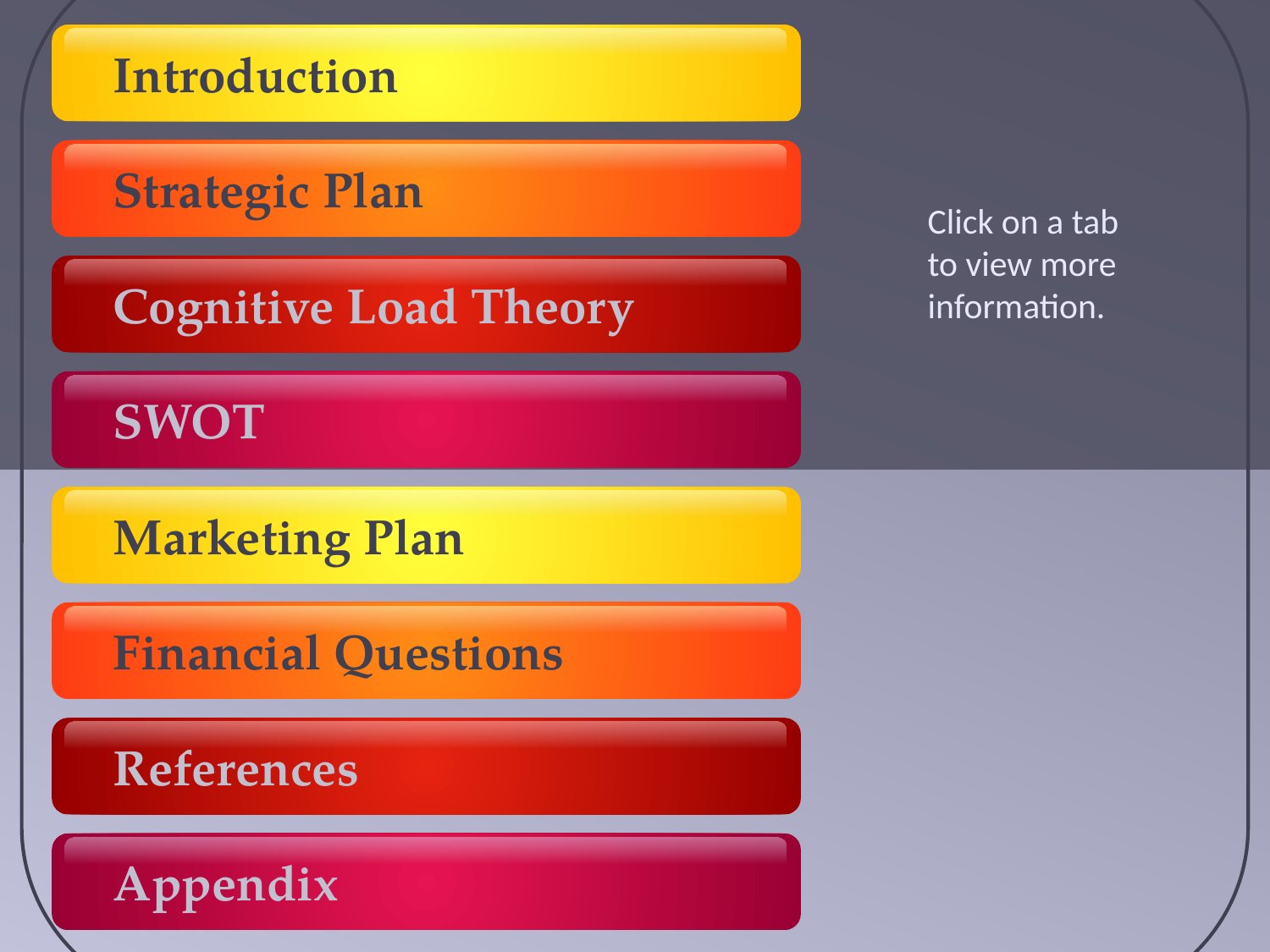

Introduction

Strategic Plan

Click on a tab to view more information.

Cognitive Load Theory

SWOT

Marketing Plan

Financial Questions

References

Appendix